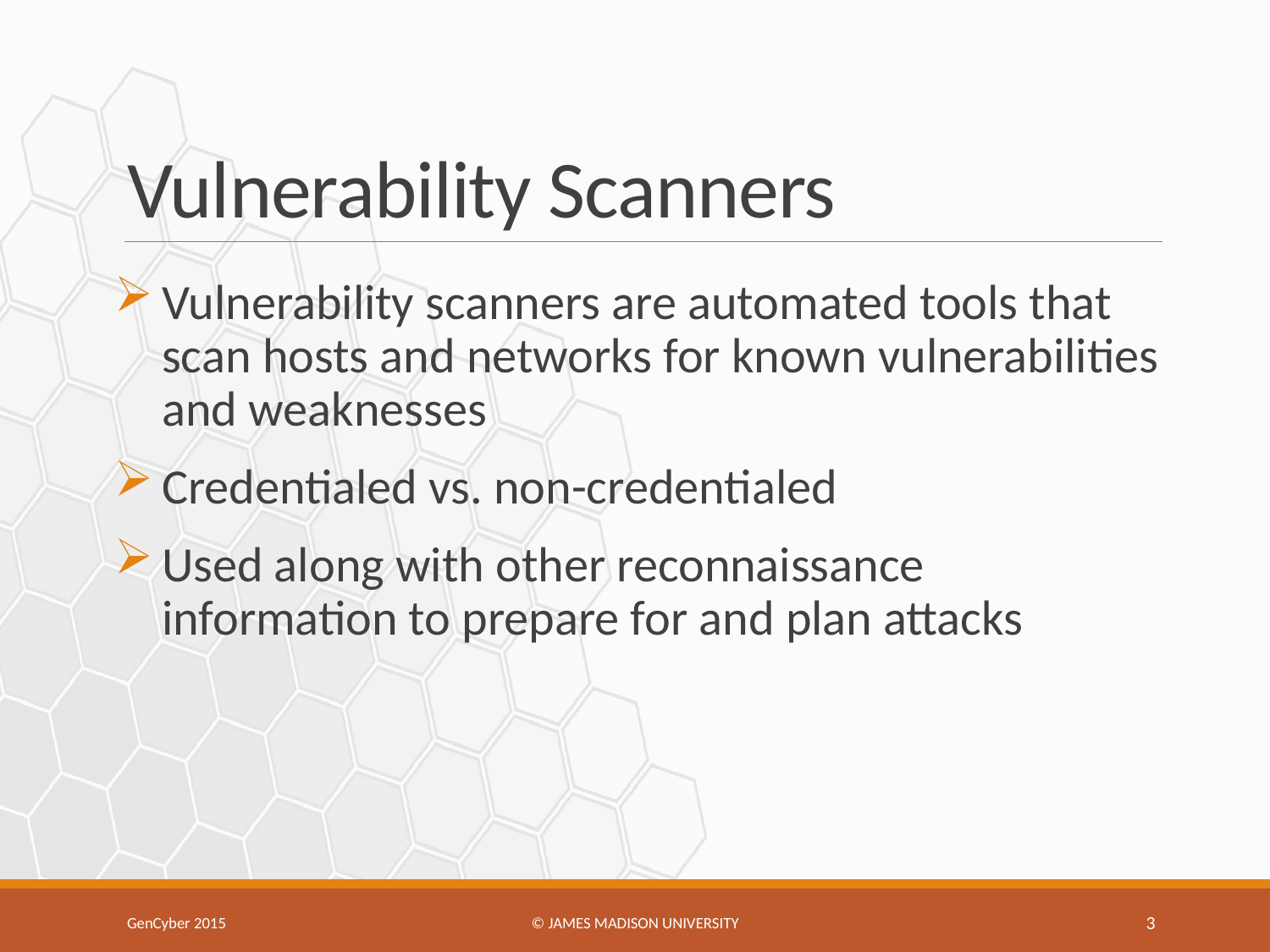

# Vulnerability Scanners
Vulnerability scanners are automated tools that scan hosts and networks for known vulnerabilities and weaknesses
Credentialed vs. non-credentialed
Used along with other reconnaissance information to prepare for and plan attacks

GenCyber 2015
© James Madison university
3